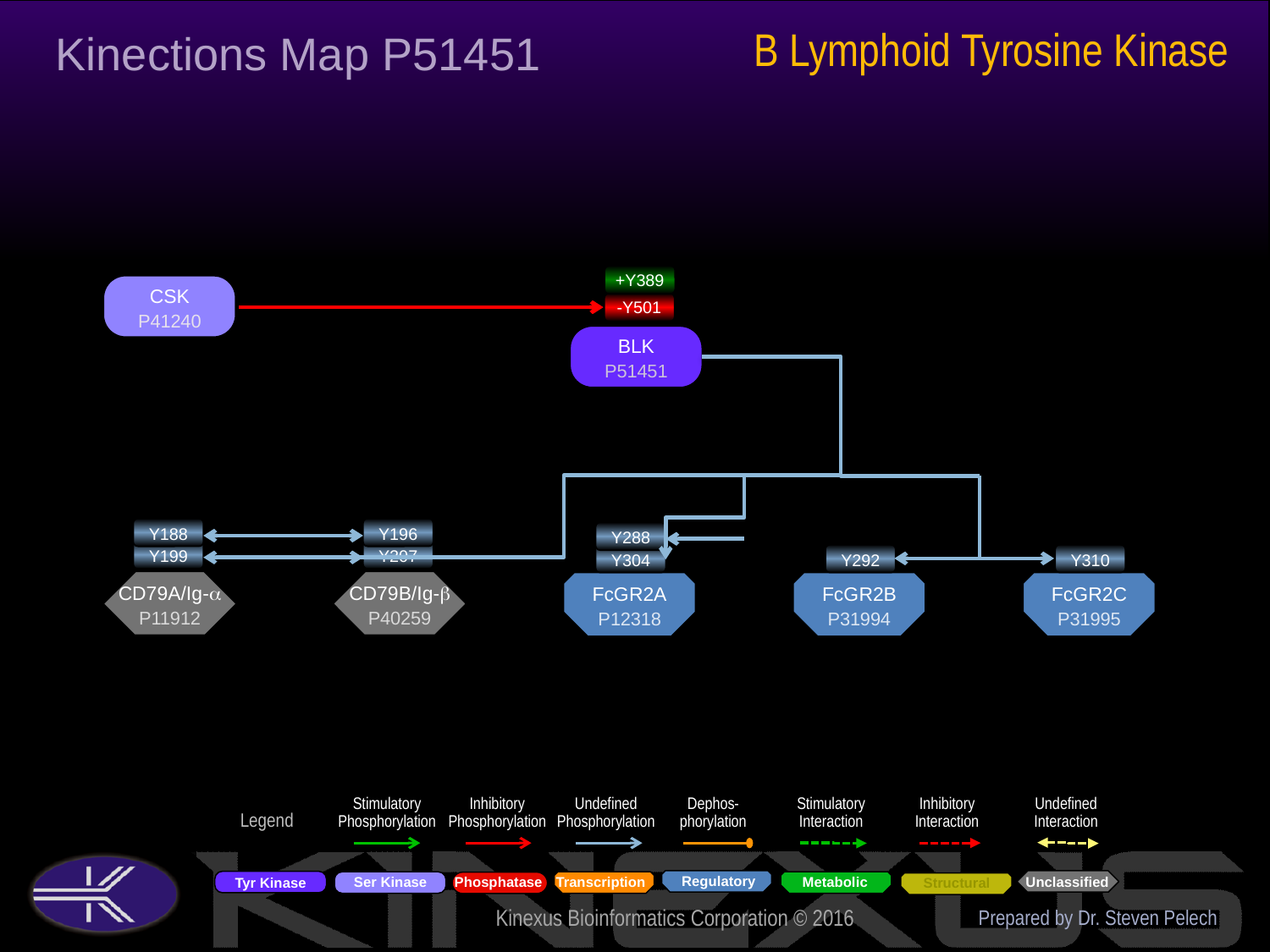

B Lymphoid Tyrosine Kinase
Kinections Map P51451
+Y389

CSK
P41240

-Y501

BLK
P51451

Y188

Y199

CD79A/Ig-α
P11912
Y196

Y207

CD79B/Ig-β
P40259
Y288

Y304

Y292

Y310

FcGR2A
P12318

FcGR2B
P31994

FcGR2C
P31995